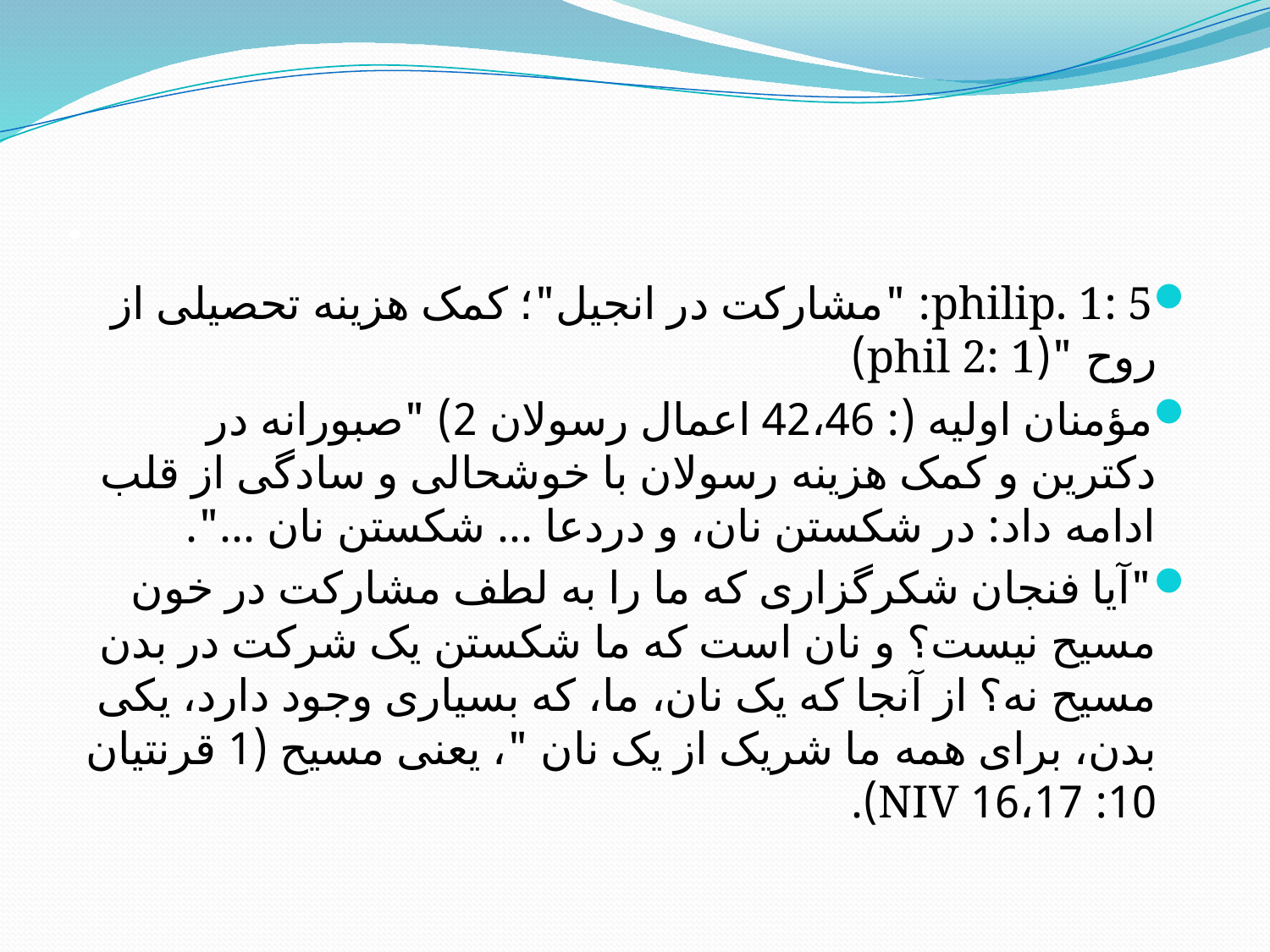

# .
philip. 1: 5: "مشارکت در انجیل"؛ کمک هزینه تحصیلی از روح "(phil 2: 1)
مؤمنان اولیه (: 42،46 اعمال رسولان 2) "صبورانه در دکترین و کمک هزینه رسولان با خوشحالی و سادگی از قلب ادامه داد: در شکستن نان، و دردعا ... شکستن نان ...".
"آیا فنجان شکرگزاری که ما را به لطف مشارکت در خون مسیح نیست؟ و نان است که ما شکستن یک شرکت در بدن مسیح نه؟ از آنجا که یک نان، ما، که بسیاری وجود دارد، یکی بدن، برای همه ما شریک از یک نان "، یعنی مسیح (1 قرنتیان 10: 16،17 NIV).